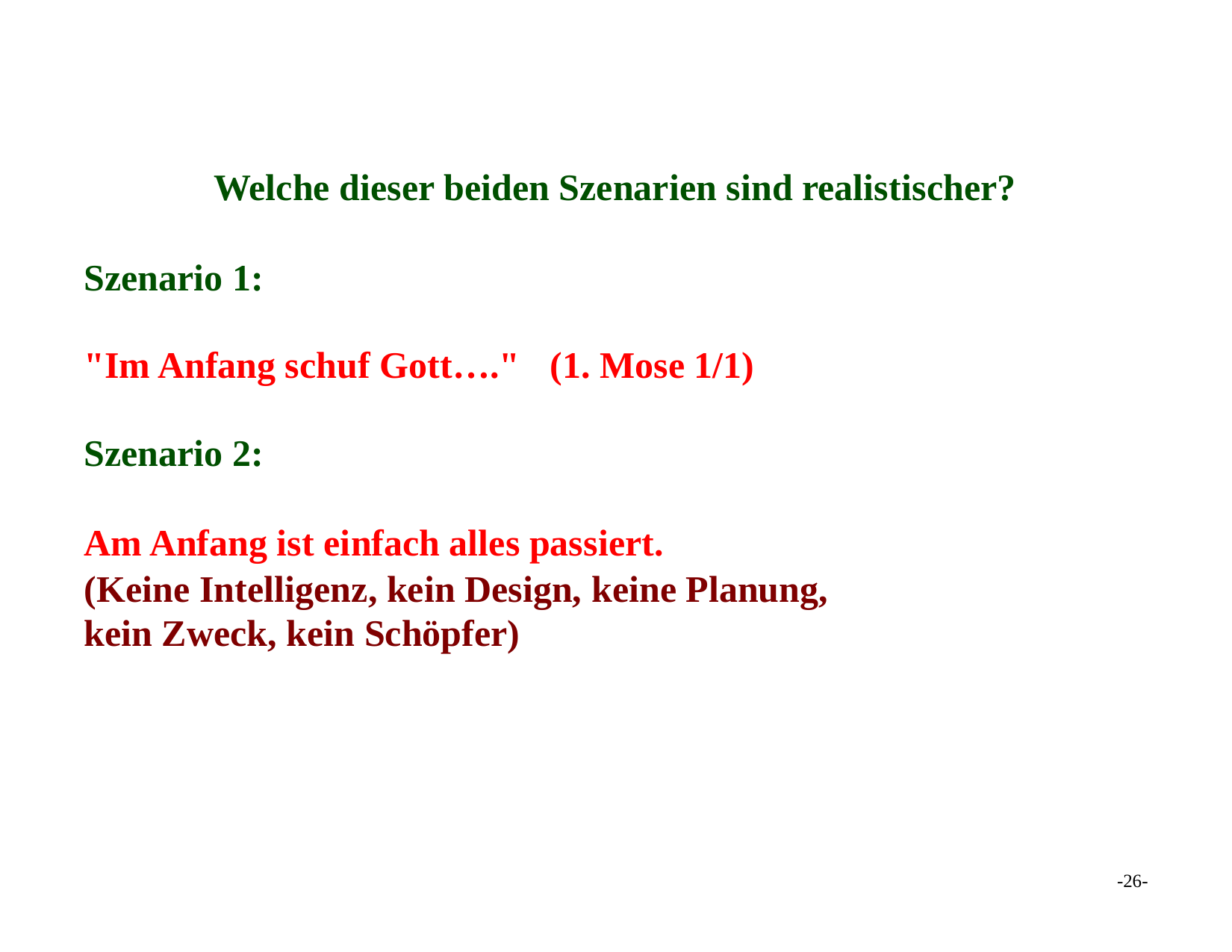

Welche dieser beiden Szenarien sind realistischer?

Szenario 1:
"Im Anfang schuf Gott…."
(1. Mose 1/1)
Szenario 2:

Am Anfang ist einfach alles passiert.
(Keine Intelligenz, kein Design, keine Planung, kein Zweck, kein Schöpfer)
-26-